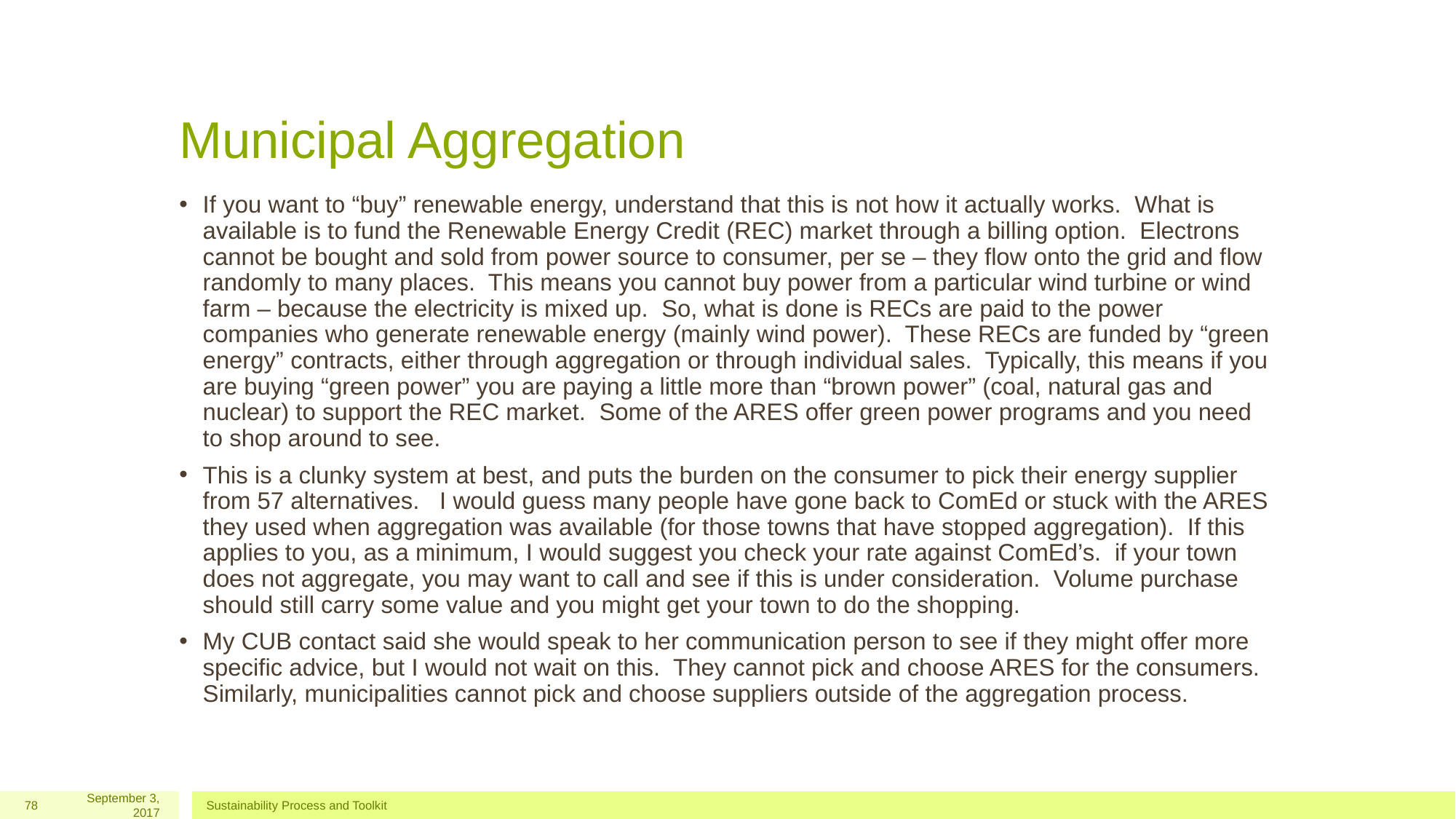

# Municipal Aggregation
If you want to “buy” renewable energy, understand that this is not how it actually works.  What is available is to fund the Renewable Energy Credit (REC) market through a billing option.  Electrons cannot be bought and sold from power source to consumer, per se – they flow onto the grid and flow randomly to many places.  This means you cannot buy power from a particular wind turbine or wind farm – because the electricity is mixed up.  So, what is done is RECs are paid to the power companies who generate renewable energy (mainly wind power).  These RECs are funded by “green energy” contracts, either through aggregation or through individual sales.  Typically, this means if you are buying “green power” you are paying a little more than “brown power” (coal, natural gas and nuclear) to support the REC market.  Some of the ARES offer green power programs and you need to shop around to see.
This is a clunky system at best, and puts the burden on the consumer to pick their energy supplier from 57 alternatives.   I would guess many people have gone back to ComEd or stuck with the ARES they used when aggregation was available (for those towns that have stopped aggregation).  If this applies to you, as a minimum, I would suggest you check your rate against ComEd’s.  if your town does not aggregate, you may want to call and see if this is under consideration.  Volume purchase should still carry some value and you might get your town to do the shopping.
My CUB contact said she would speak to her communication person to see if they might offer more specific advice, but I would not wait on this.  They cannot pick and choose ARES for the consumers.  Similarly, municipalities cannot pick and choose suppliers outside of the aggregation process.
78
September 3, 2017
Sustainability Process and Toolkit